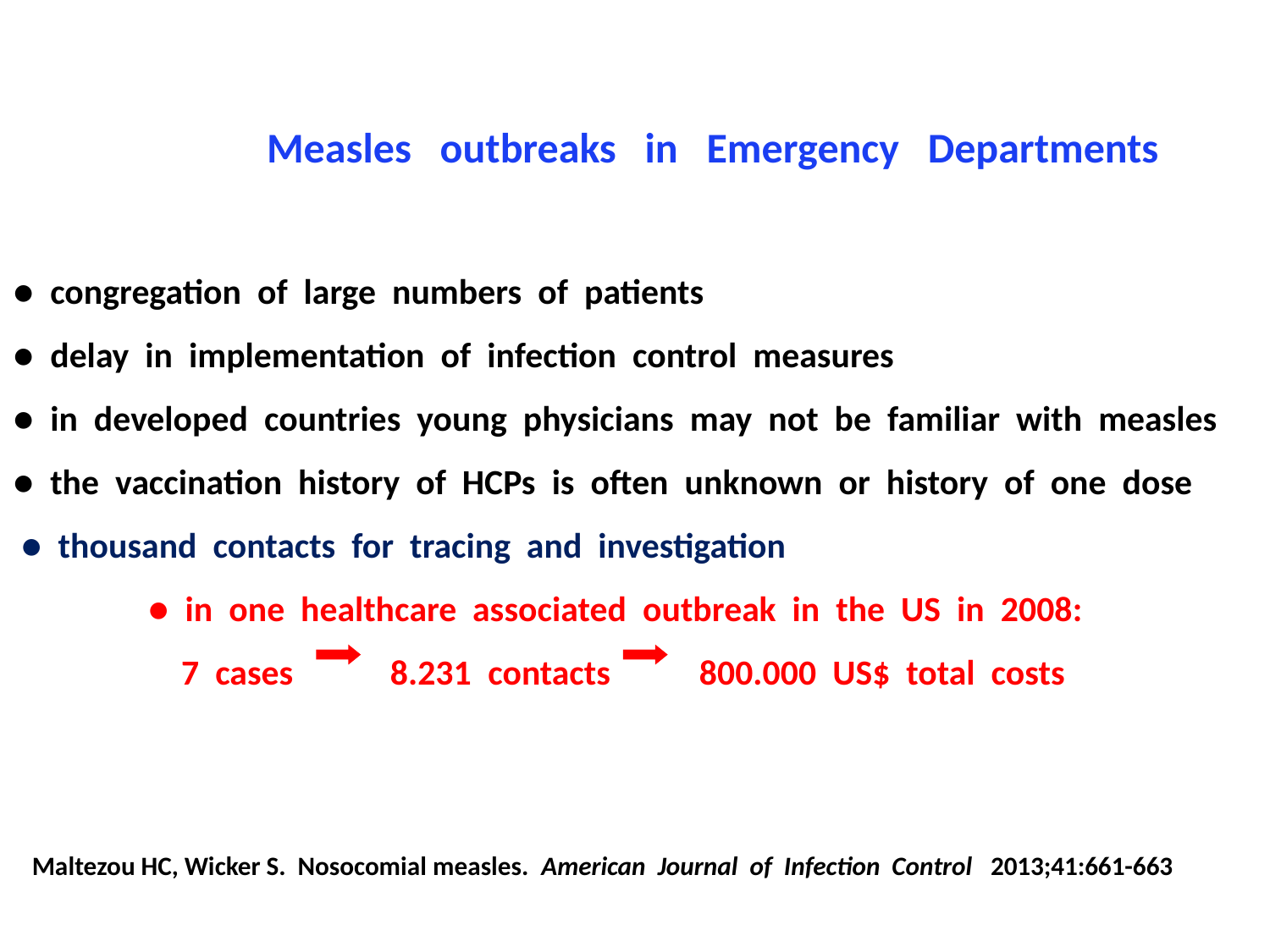

Measles   outbreaks   in   Emergency   Departments
●  congregation  of  large  numbers  of  patients
●  delay  in  implementation  of  infection  control  measures
●  in  developed  countries  young  physicians  may  not  be  familiar  with  measles
●  the  vaccination  history  of  HCPs  is  often  unknown  or  history  of  one  dose
 ●  thousand  contacts  for  tracing  and  investigation
 	 ●  in  one  healthcare  associated  outbreak  in  the  US  in  2008:
                     7  cases            8.231  contacts           800.000  US$  total  costs
  Maltezou HC, Wicker S.  Nosocomial measles.  American  Journal  of  Infection  Control   2013;41:661-663